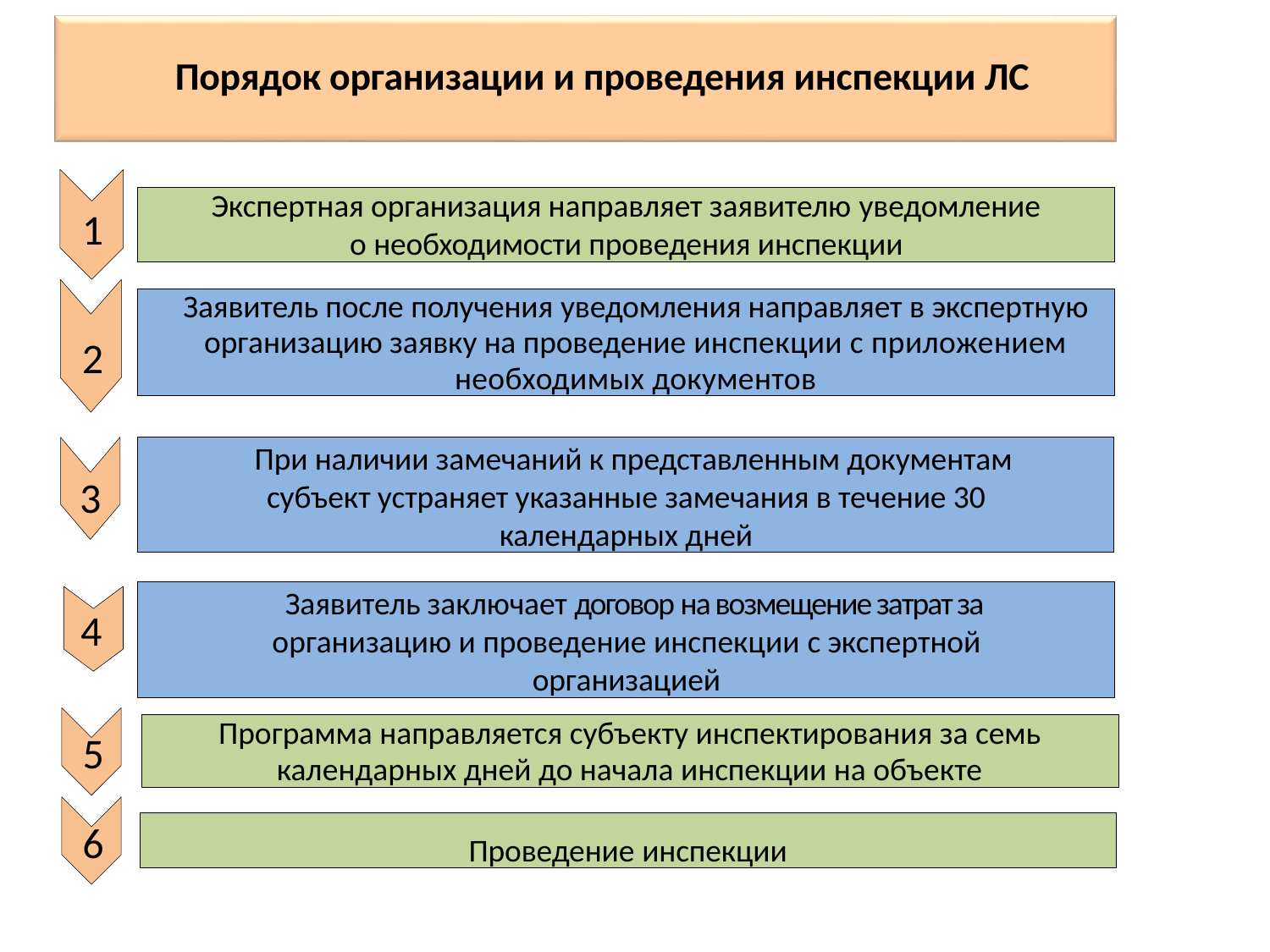

Порядок организации и проведения инспекции ЛС

Экспертная организация направляет заявителю уведомление
о необходимости проведения инспекции
1

Заявитель после получения уведомления направляет в экспертную организацию заявку на проведение инспекции с приложением необходимых документов
2
При наличии замечаний к представленным документам субъект устраняет указанные замечания в течение 30 календарных дней

3
Заявитель заключает договор на возмещение затрат за организацию и проведение инспекции с экспертной организацией

4

Программа направляется субъекту инспектирования за семь календарных дней до начала инспекции на объекте
5

Проведение инспекции
6